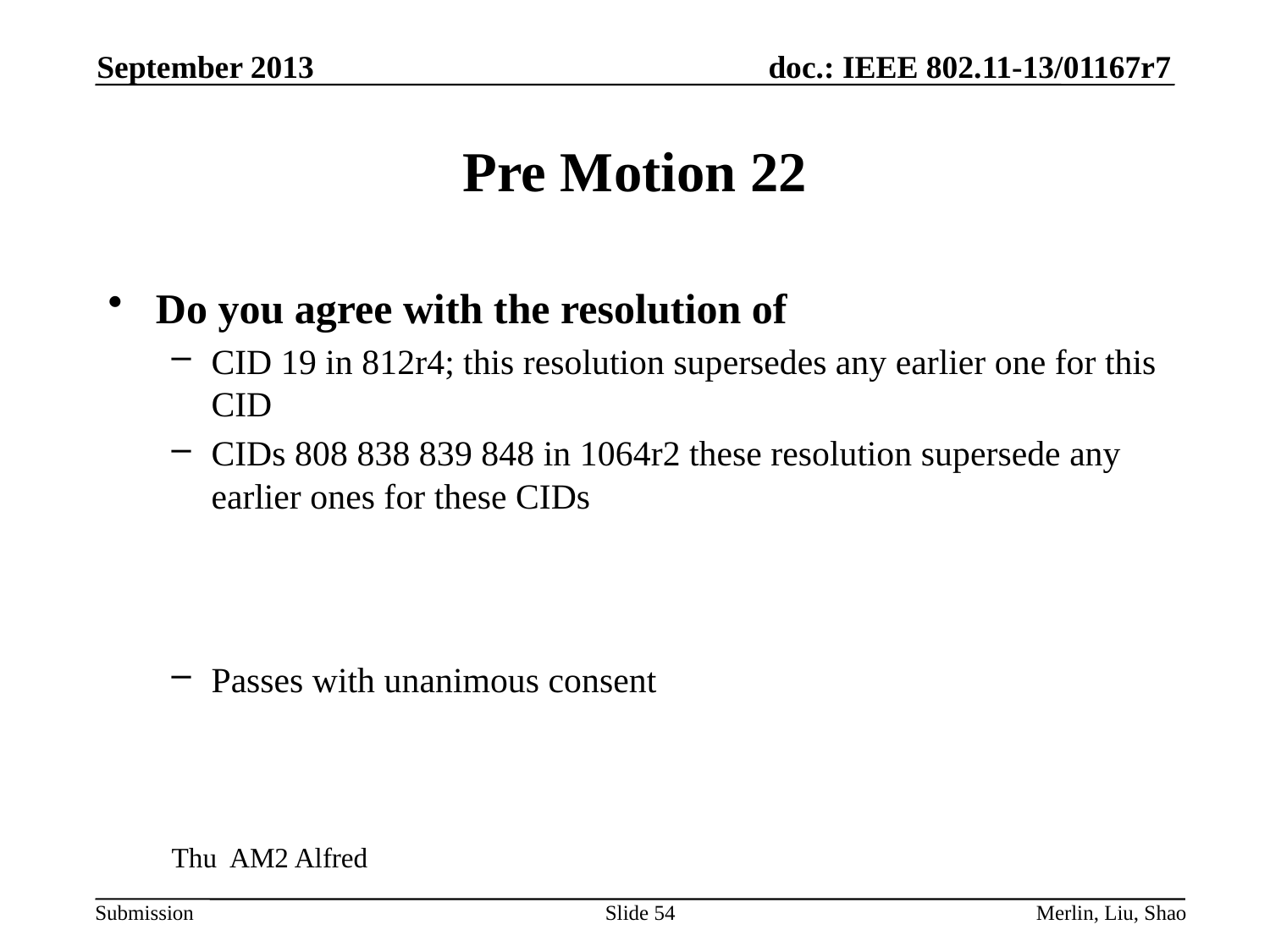

September 2013
# Pre Motion 22
Do you agree with the resolution of
CID 19 in 812r4; this resolution supersedes any earlier one for this CID
CIDs 808 838 839 848 in 1064r2 these resolution supersede any earlier ones for these CIDs

Passes with unanimous consent

Thu  AM2 Alfred

Slide 54
Merlin, Liu, Shao